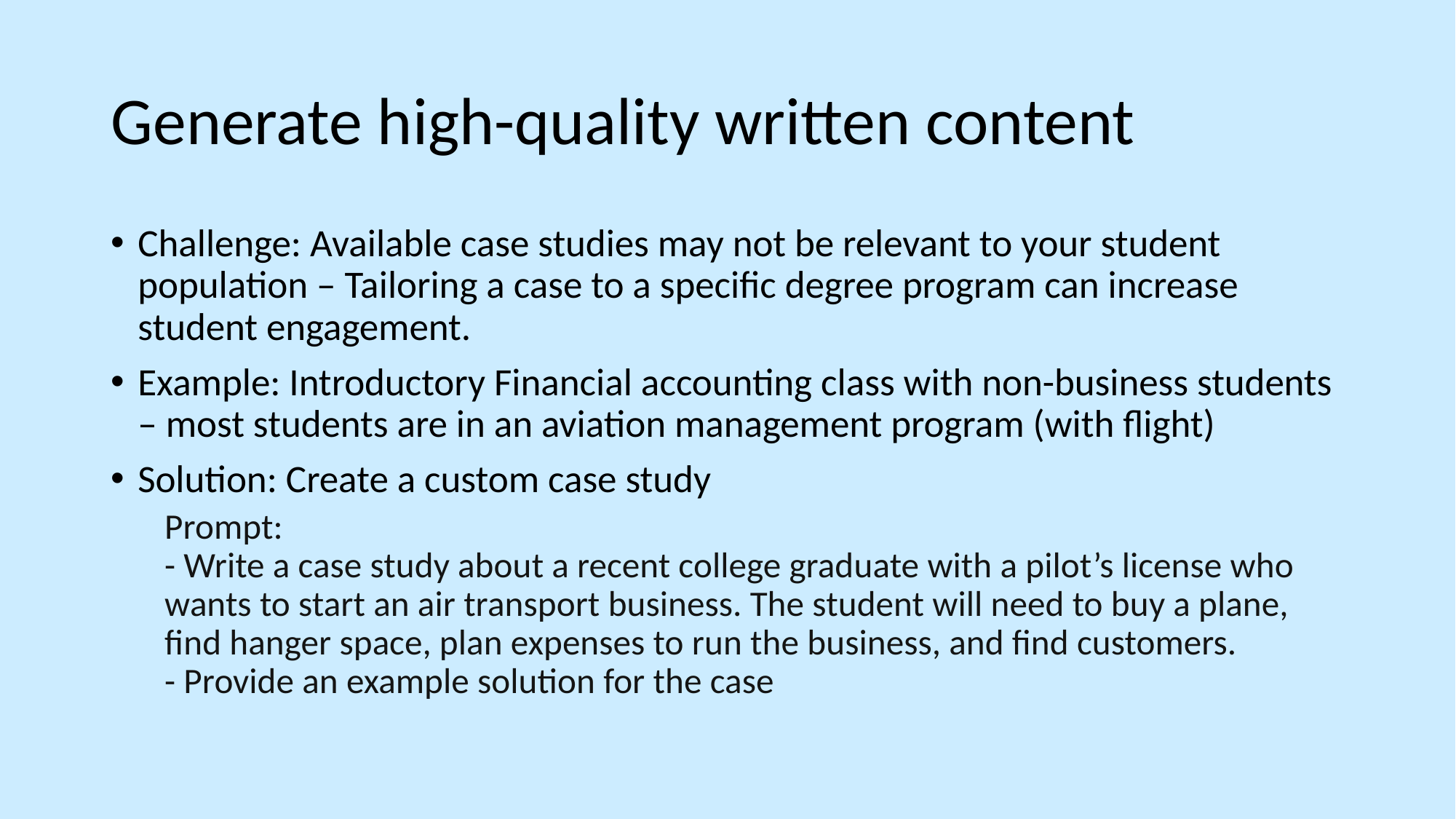

# Generate high-quality written content
Challenge: Available case studies may not be relevant to your student population – Tailoring a case to a specific degree program can increase student engagement.
Example: Introductory Financial accounting class with non-business students – most students are in an aviation management program (with flight)
Solution: Create a custom case study
Prompt:
- Write a case study about a recent college graduate with a pilot’s license who wants to start an air transport business. The student will need to buy a plane, find hanger space, plan expenses to run the business, and find customers.
- Provide an example solution for the case